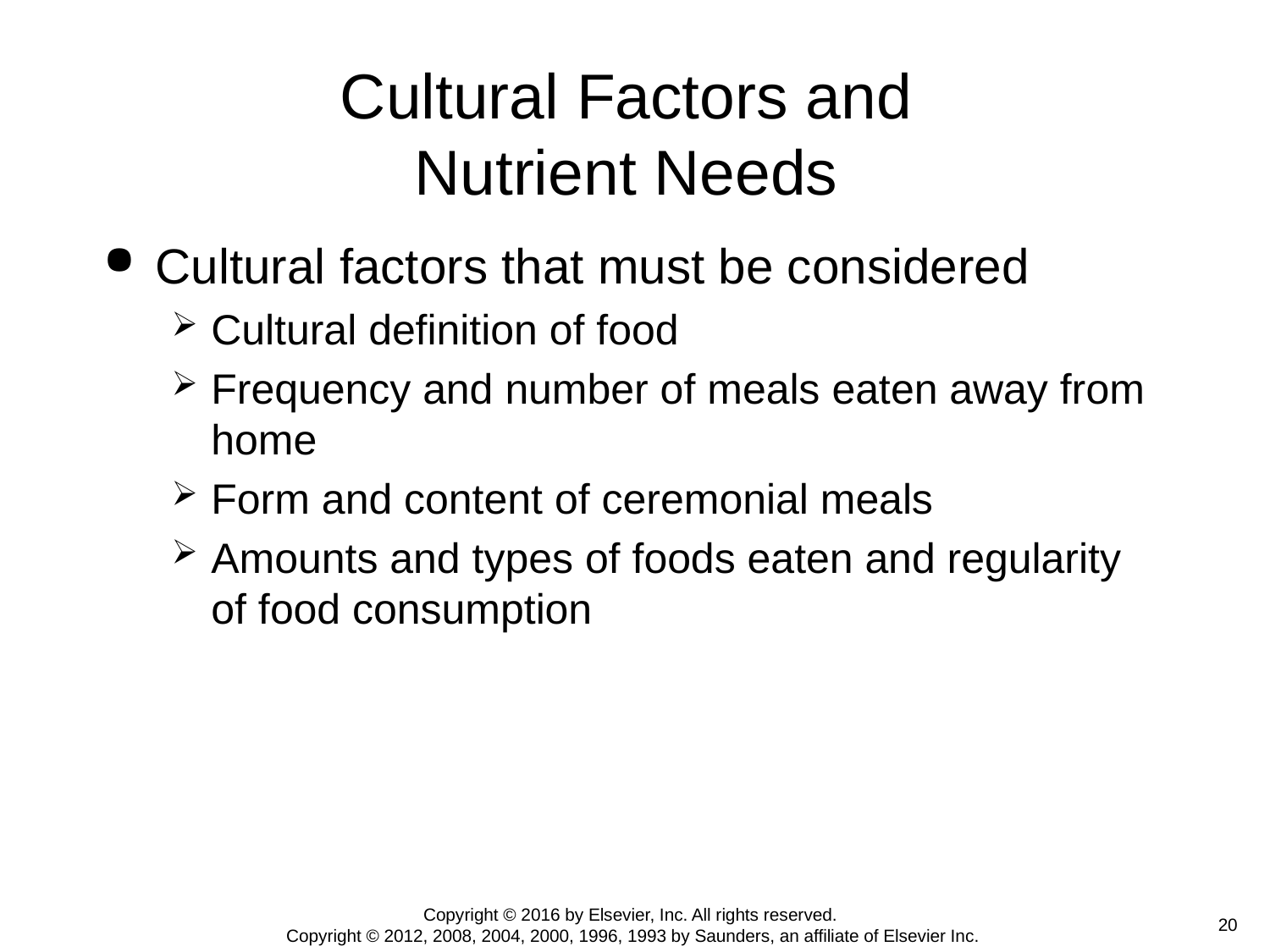

# Cultural Factors and Nutrient Needs
Cultural factors that must be considered
Cultural definition of food
Frequency and number of meals eaten away from home
Form and content of ceremonial meals
Amounts and types of foods eaten and regularity of food consumption

Copyright © 2016 by Elsevier, Inc. All rights reserved.
Copyright © 2012, 2008, 2004, 2000, 1996, 1993 by Saunders, an affiliate of Elsevier Inc.
 20